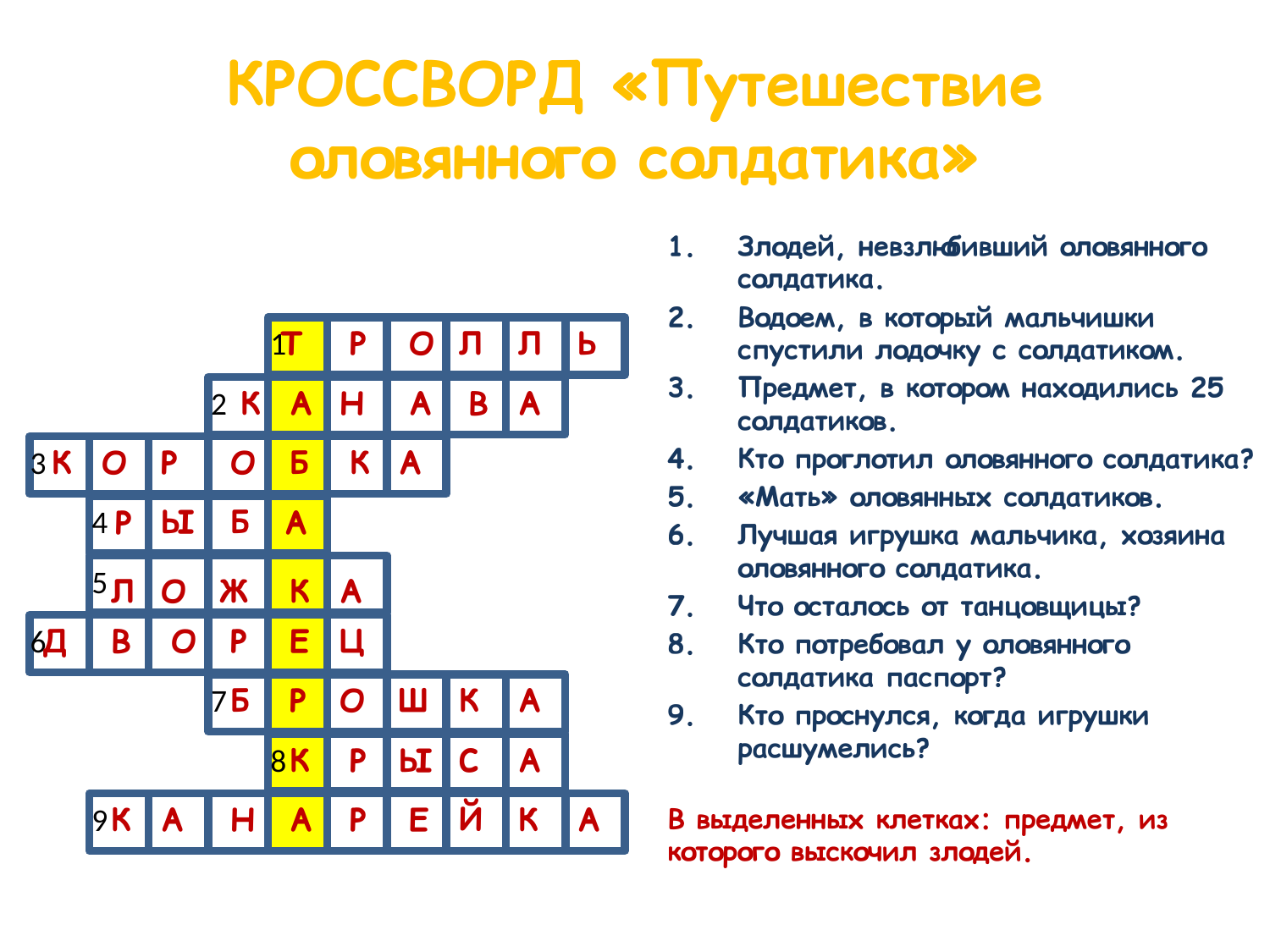

# КРОССВОРД «Путешествие оловянного солдатика»
Злодей, невзлюбивший оловянного солдатика.
Водоем, в который мальчишки спустили лодочку с солдатиком.
Предмет, в котором находились 25 солдатиков.
Кто проглотил оловянного солдатика?
«Мать» оловянных солдатиков.
Лучшая игрушка мальчика, хозяина оловянного солдатика.
Что осталось от танцовщицы?
Кто потребовал у оловянного солдатика паспорт?
Кто проснулся, когда игрушки расшумелись?

В выделенных клетках: предмет, из которого выскочил злодей.

1

Т

Р

О

Л

Л

Ь
2

К

А

Н

А

В

А
3

К

О

Р

О

Б

К

А
4

Ы

Б

Р
А
5

Л
О
Ж
К
А
6

Д

В

О

Р

Е

Ц
7

Б

Р

О

Ш

К

А
8

К

Р

Ы

С

А
9

К

А

Н

А

Р

Е

Й

К

А